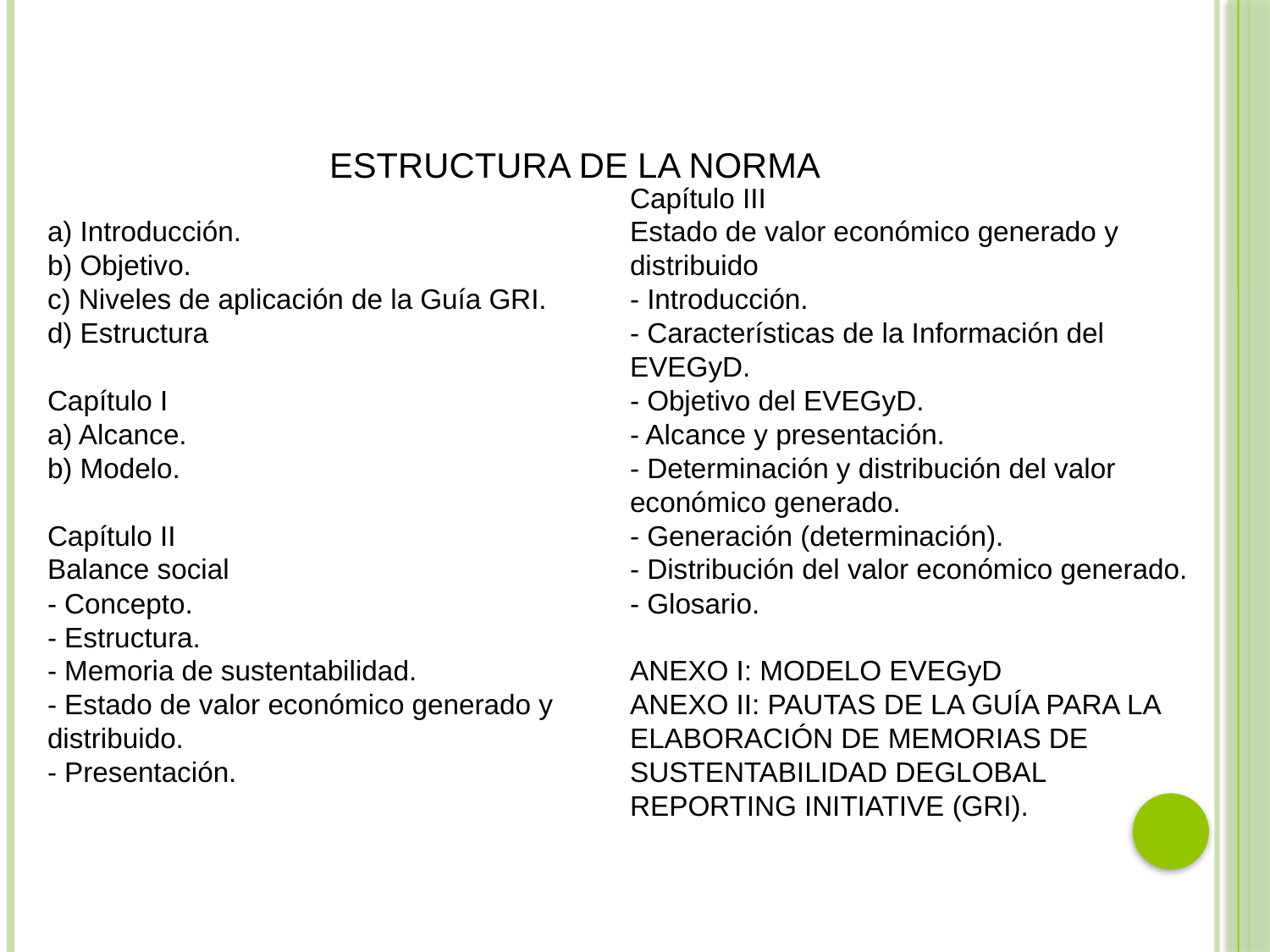

a) Introducción.
b) Objetivo.
c) Niveles de aplicación de la Guía GRI.
d) Estructura

Capítulo I
a) Alcance.
b) Modelo.

Capítulo II
Balance social
- Concepto.
- Estructura.
- Memoria de sustentabilidad.
- Estado de valor económico generado y distribuido.
- Presentación.

Capítulo III
Estado de valor económico generado y distribuido
- Introducción.
- Características de la Información del EVEGyD.
- Objetivo del EVEGyD.
- Alcance y presentación.
- Determinación y distribución del valor económico generado.
- Generación (determinación).
- Distribución del valor económico generado.
- Glosario.

ANEXO I: MODELO EVEGyD
ANEXO II: PAUTAS DE LA GUÍA PARA LA ELABORACIÓN DE MEMORIAS DE SUSTENTABILIDAD DEGLOBAL REPORTING INITIATIVE (GRI).
ESTRUCTURA DE LA NORMA